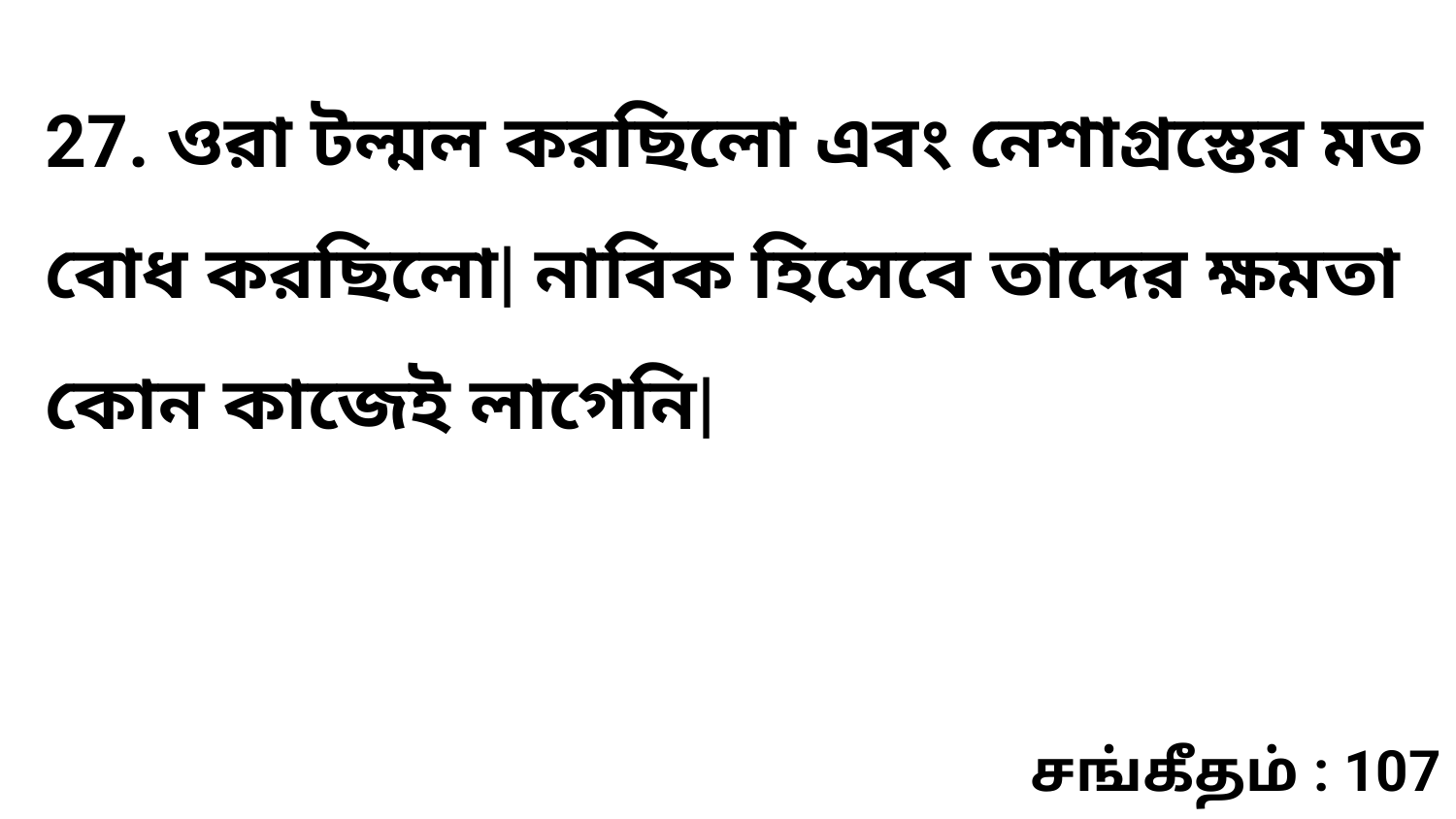

27. ওরা টল্মল করছিলো এবং নেশাগ্রস্তের মত বোধ করছিলো| নাবিক হিসেবে তাদের ক্ষমতা কোন কাজেই লাগেনি|
சங்கீதம் : 107